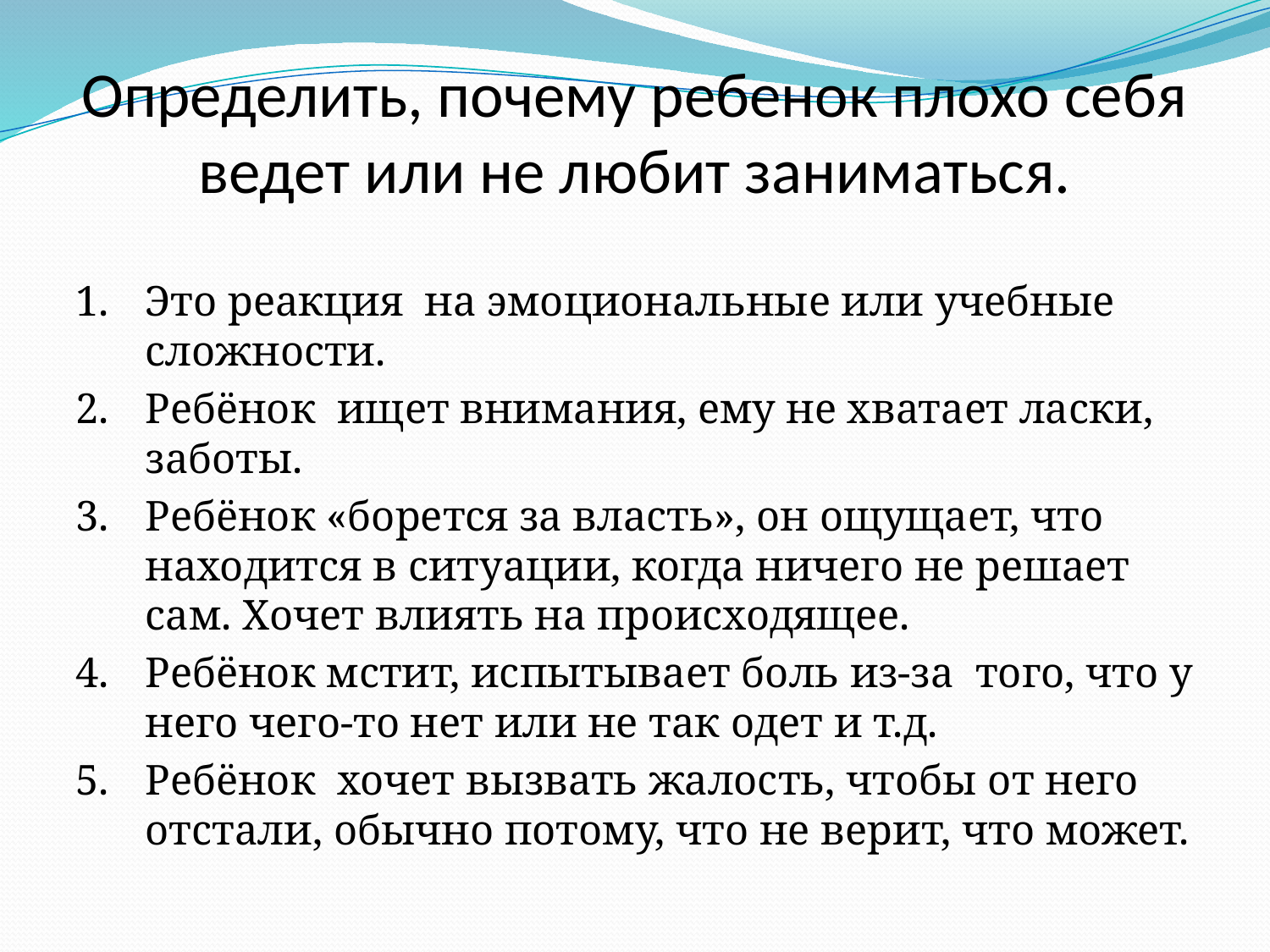

# Определить, почему ребенок плохо себя ведет или не любит заниматься.
Это реакция  на эмоциональные или учебные сложности.
Ребёнок  ищет внимания, ему не хватает ласки, заботы.
Ребёнок «борется за власть», он ощущает, что находится в ситуации, когда ничего не решает сам. Хочет влиять на происходящее.
Ребёнок мстит, испытывает боль из-за  того, что у него чего-то нет или не так одет и т.д.
Ребёнок  хочет вызвать жалость, чтобы от него отстали, обычно потому, что не верит, что может.